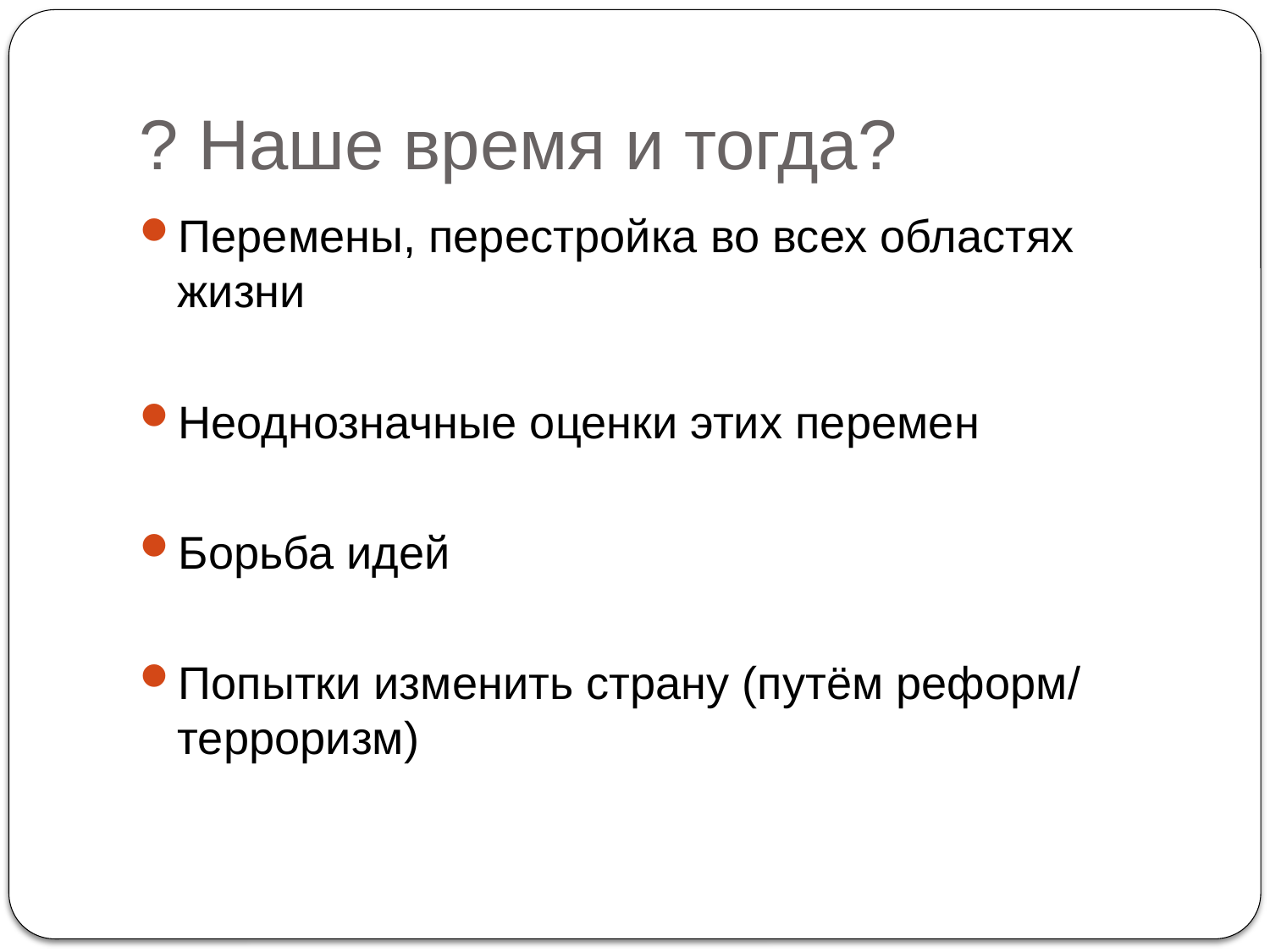

# ? Наше время и тогда?
Перемены, перестройка во всех областях жизни

Неоднозначные оценки этих перемен

Борьба идей

Попытки изменить страну (путём реформ/ терроризм)